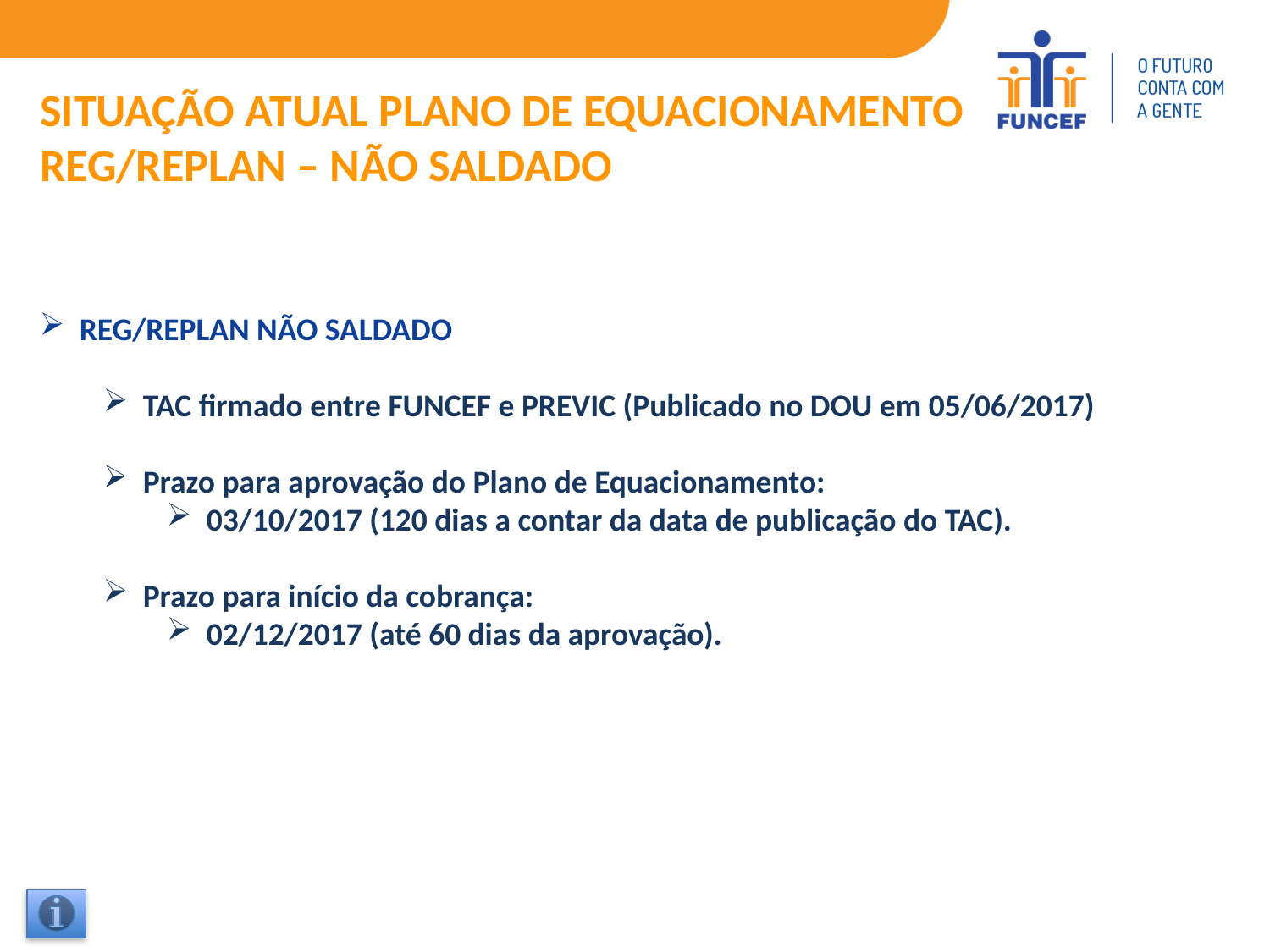

SITUAÇÃO ATUAL PLANO DE EQUACIONAMENTO
REG/REPLAN – NÃO SALDADO
REG/REPLAN NÃO SALDADO

TAC firmado entre FUNCEF e PREVIC (Publicado no DOU em 05/06/2017)

Prazo para aprovação do Plano de Equacionamento:
03/10/2017 (120 dias a contar da data de publicação do TAC).

Prazo para início da cobrança:
02/12/2017 (até 60 dias da aprovação).